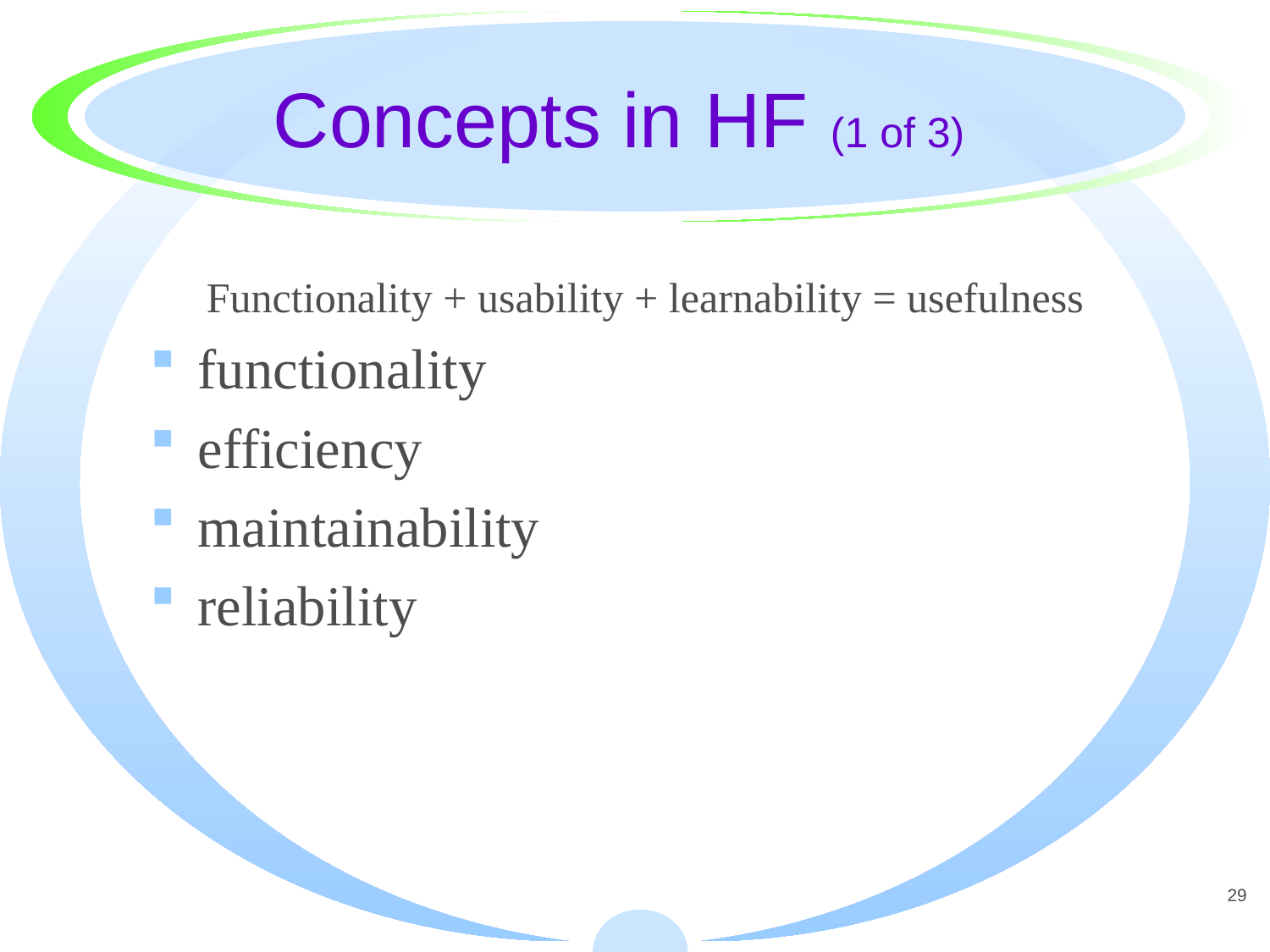

# Concepts in HF (1 of 3)
Functionality + usability + learnability = usefulness
functionality
efficiency
maintainability
reliability
29